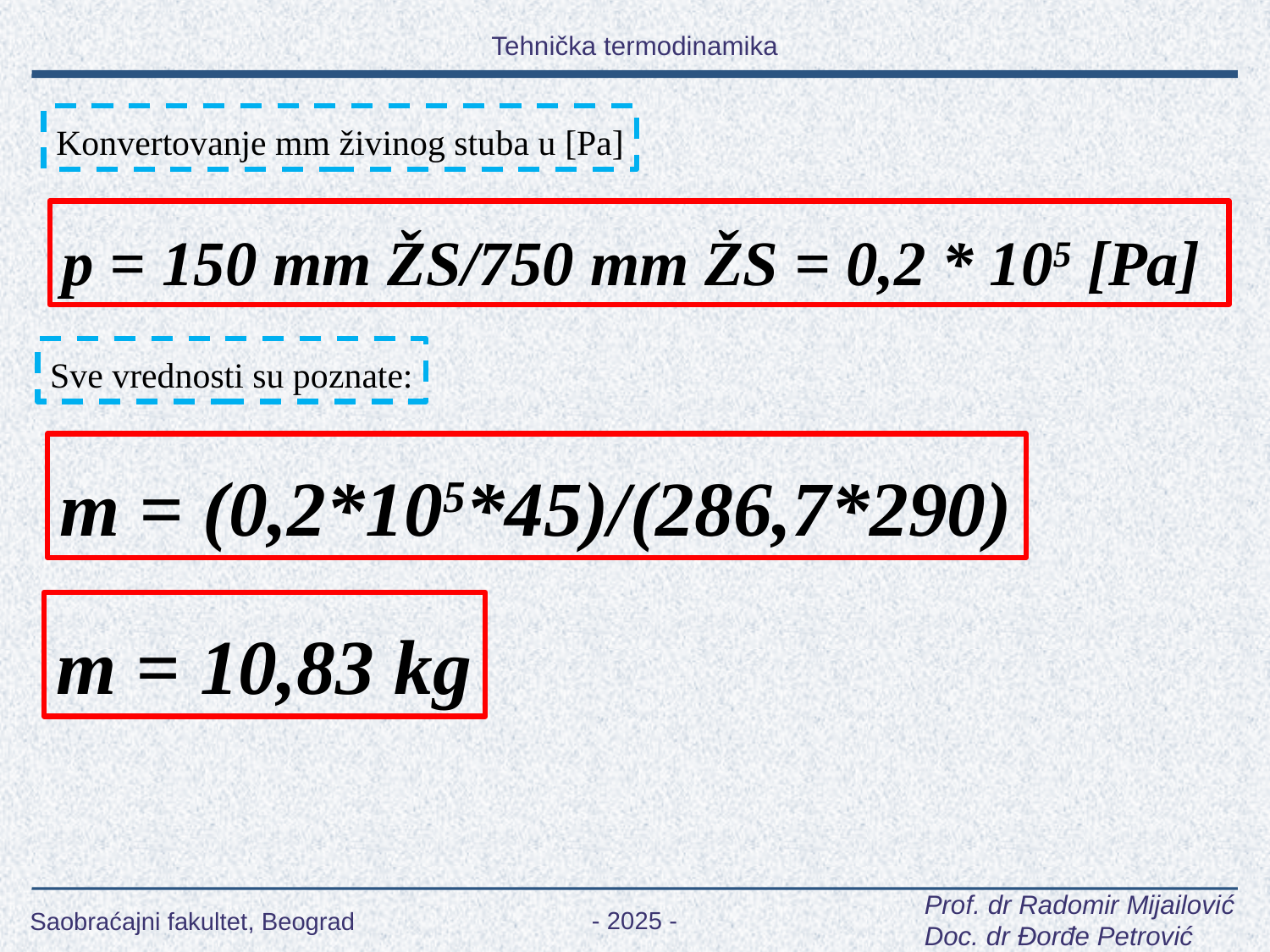

Konvertovanje mm živinog stuba u [Pa]
p = 150 mm ŽS/750 mm ŽS = 0,2 * 105 [Pa]
Sve vrednosti su poznate:
m = (0,2*105*45)/(286,7*290)
m = 10,83 kg